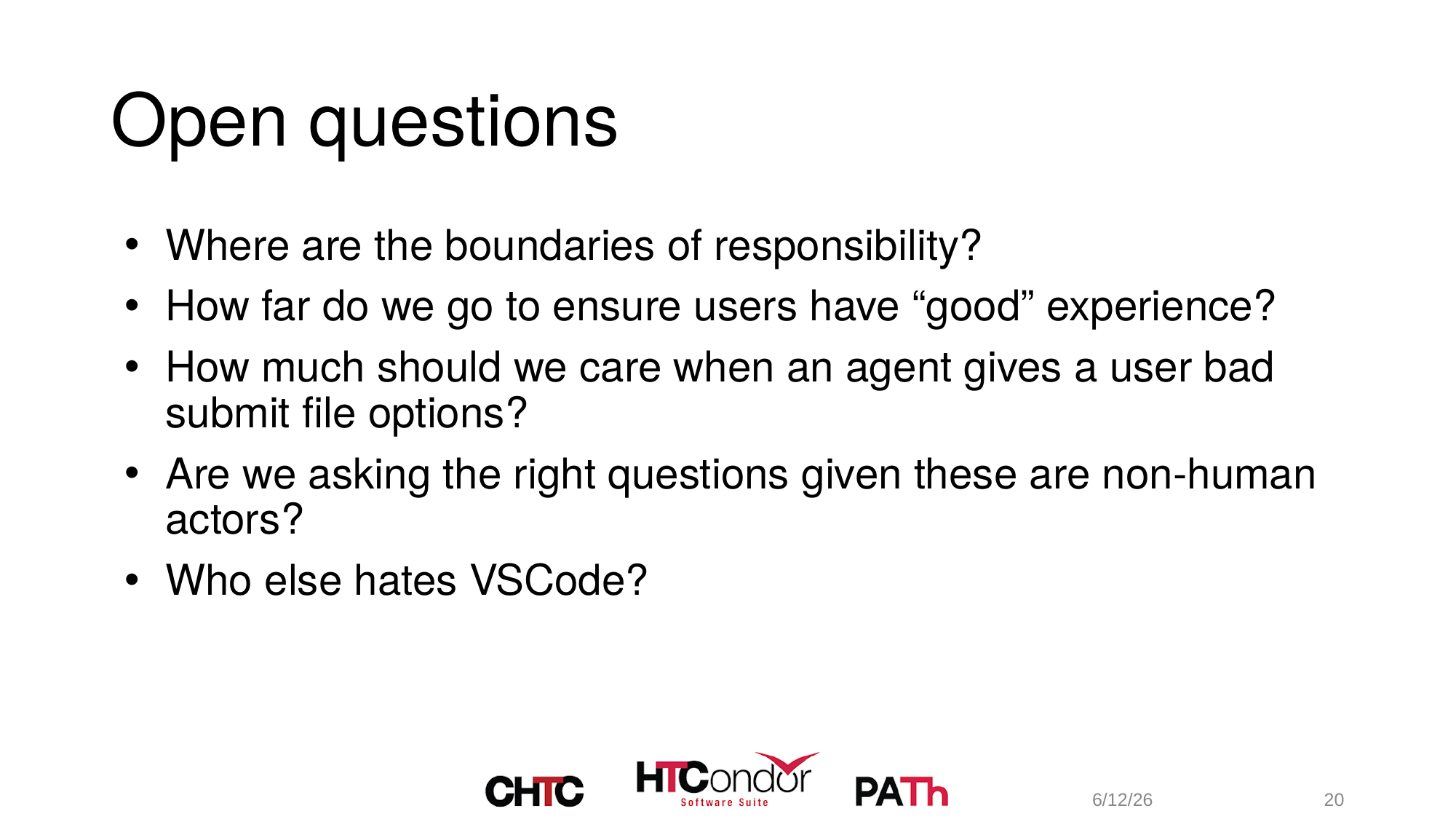

# Open questions
Where are the boundaries of responsibility?
How far do we go to ensure users have “good” experience?
How much should we care when an agent gives a user bad submit file options?
Are we asking the right questions given these are non-human actors?
Who else hates VSCode?
6/12/26
20